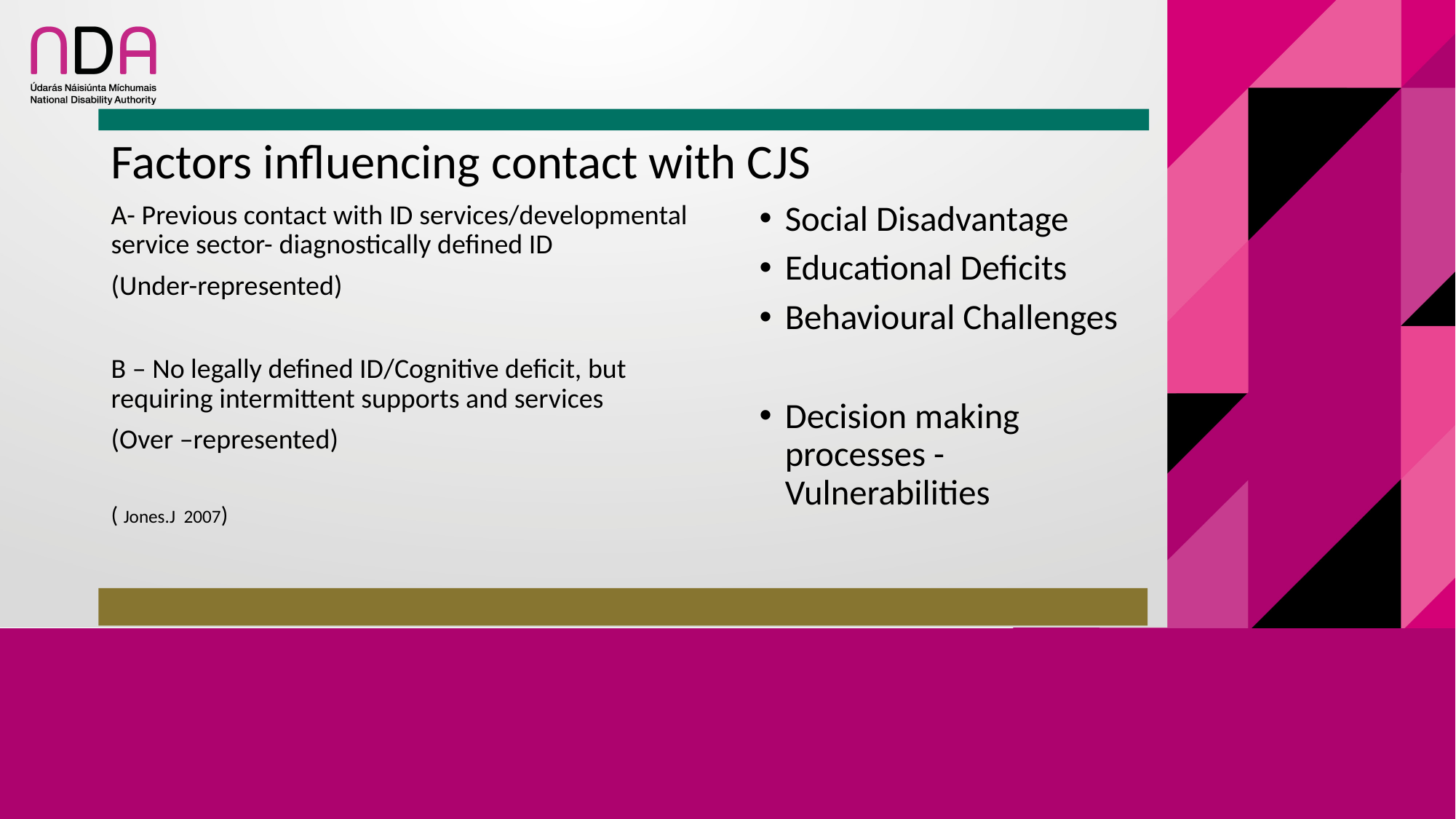

# Factors influencing contact with CJS
A- Previous contact with ID services/developmental service sector- diagnostically defined ID
(Under-represented)

B – No legally defined ID/Cognitive deficit, but requiring intermittent supports and services
(Over –represented)

( Jones.J  2007)
Social Disadvantage
Educational Deficits
Behavioural Challenges

Decision making processes - Vulnerabilities